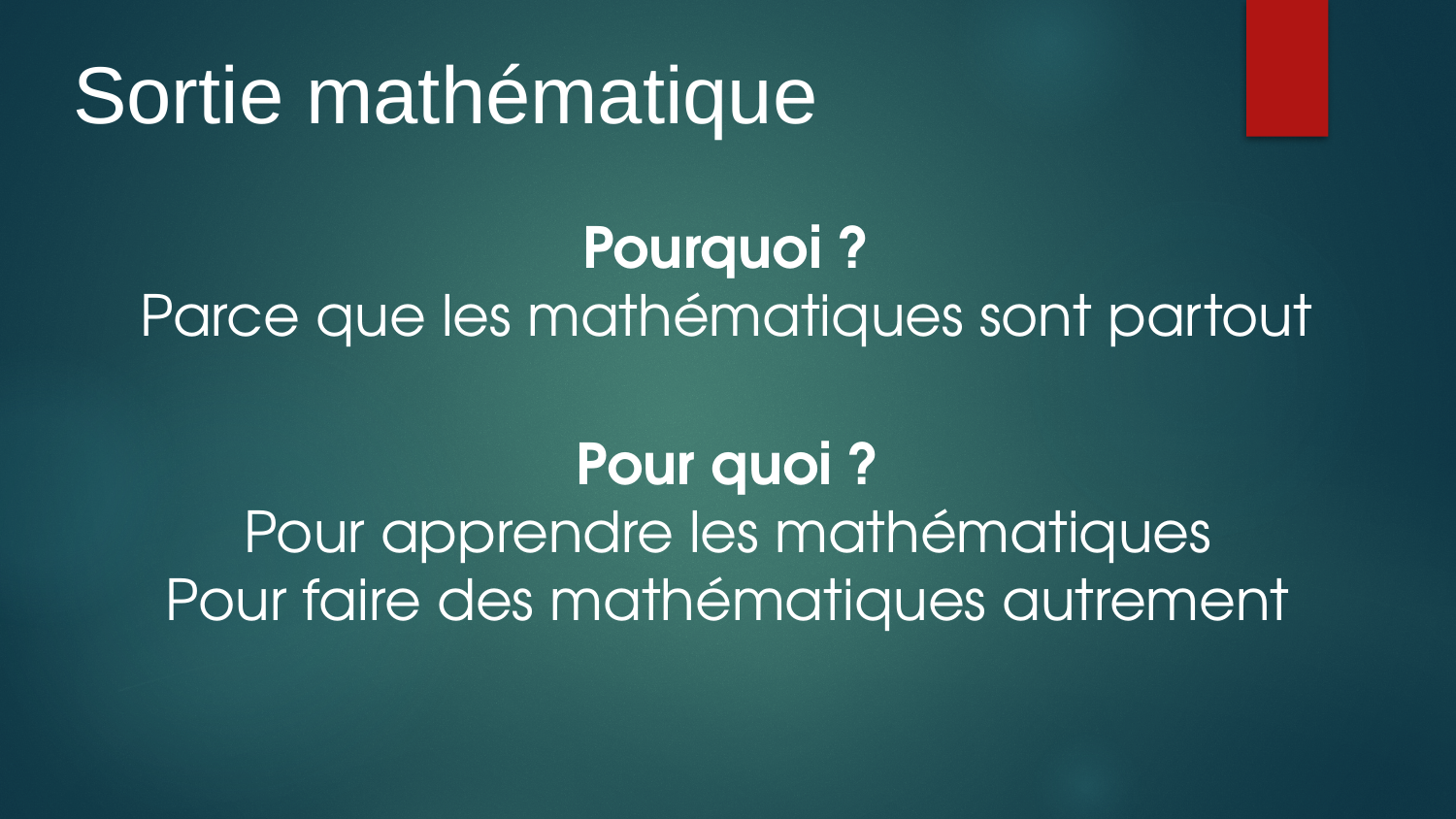

Sortie mathématique
Pourquoi ?
Parce que les mathématiques sont partout

Pour quoi ?
Pour apprendre les mathématiques
Pour faire des mathématiques autrement